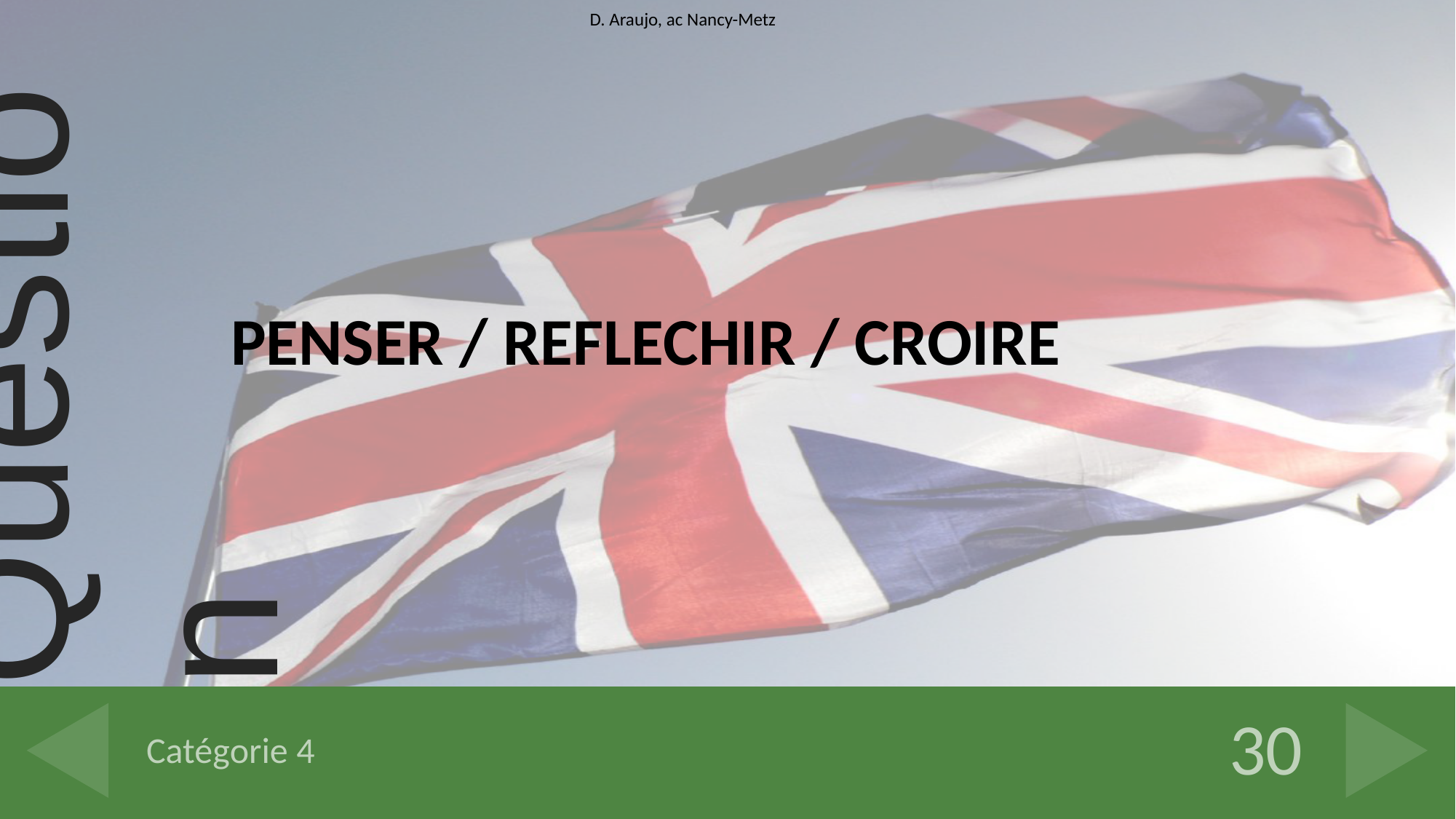

PENSER / REFLECHIR / CROIRE
# Catégorie 4
30